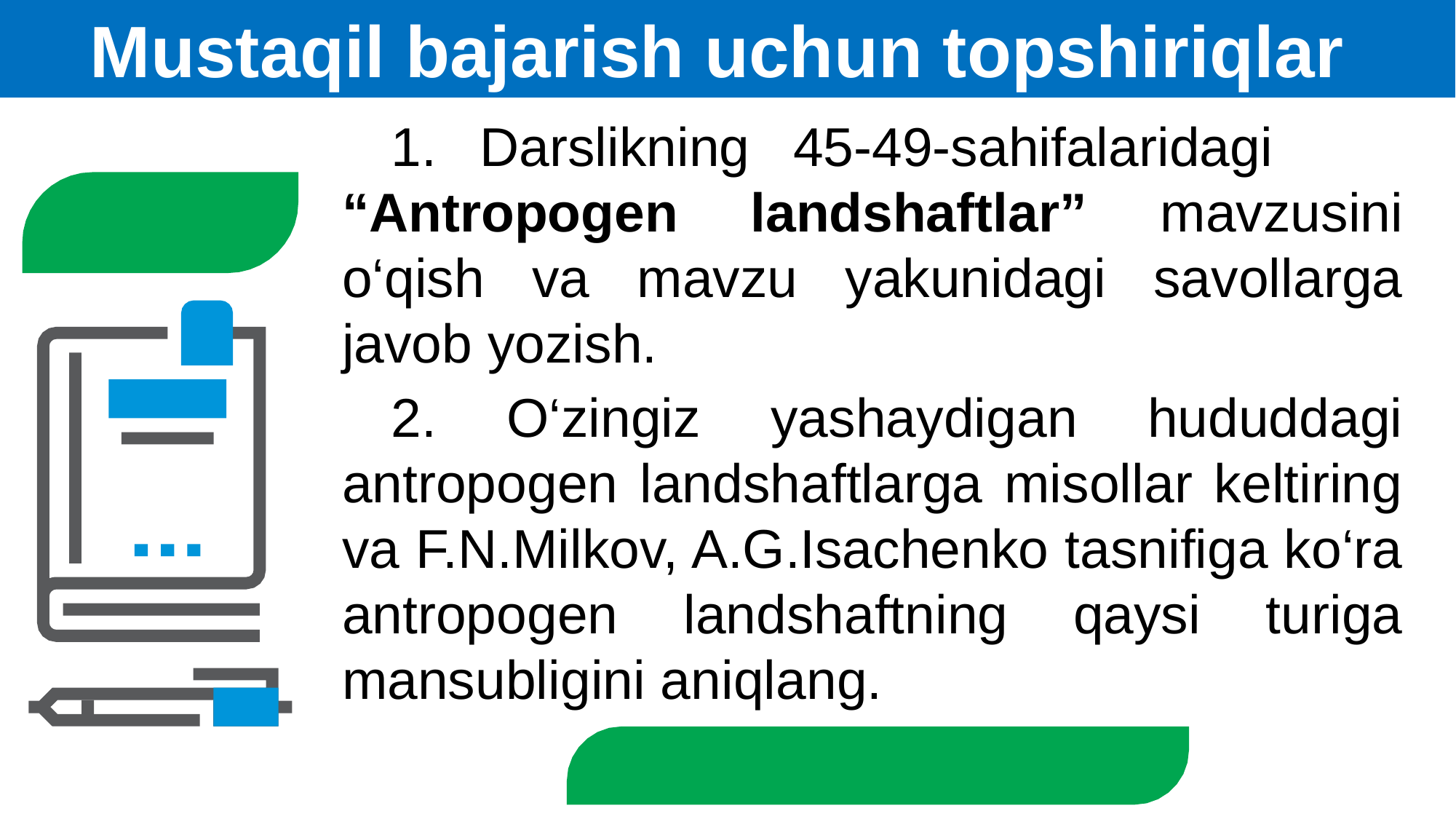

Mustaqil bajarish uchun topshiriqlar
1. Darslikning 45-49-sahifalaridagi    “Antropogen landshaftlar” mavzusini o‘qish va mavzu yakunidagi savollarga javob yozish.
2. O‘zingiz yashaydigan hududdagi antropogen landshaftlarga misollar keltiring va F.N.Milkov, A.G.Isachenko tasnifiga ko‘ra antropogen landshaftning qaysi turiga mansubligini aniqlang.